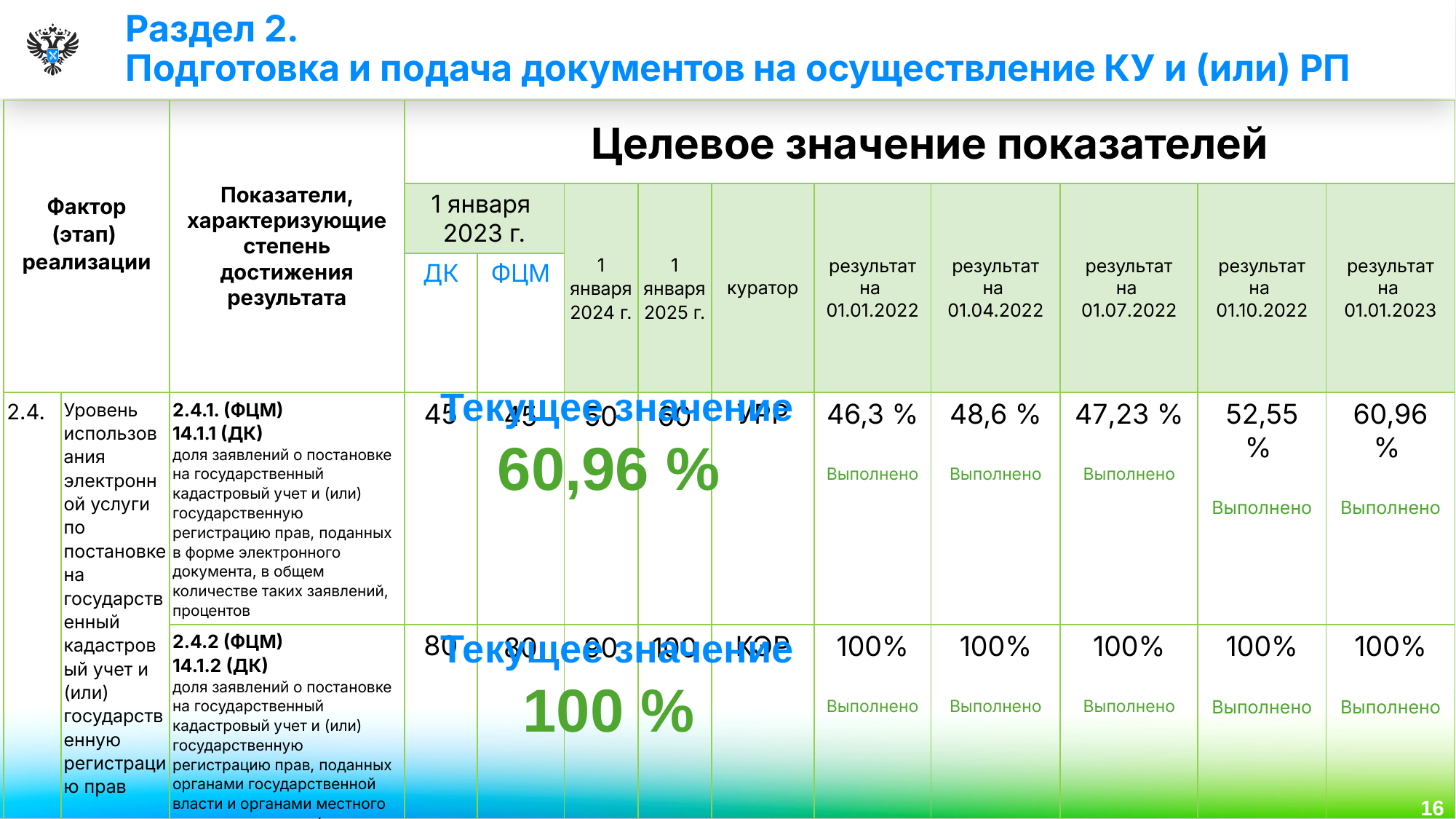

# Раздел 2. Подготовка и подача документов на осуществление КУ и (или) РП
| Фактор (этап) реализации |  | Показатели, характеризующие степень достижения результата | Целевое значение показателей |  |  |  |  |  |  |  |  |  |
| --- | --- | --- | --- | --- | --- | --- | --- | --- | --- | --- | --- | --- |
|  |  |  | 1 января 2023 г. |  | 1 января 2024 г. | 1 января 2025 г. | куратор | результат на 01.01.2022 | результат на 01.04.2022 | результат на 01.07.2022 | результат на 01.10.2022 | результат на 01.01.2023 |
|  |  |  | ДК | ФЦМ |  |  |  |  |  |  |  |  |
| 2.4. | Уровень использования электронной услуги по постановке на государственный кадастровый учет и (или) государственную регистрацию прав | 2.4.1. (ФЦМ) 14.1.1 (ДК) доля заявлений о постановке на государственный кадастровый учет и (или) государственную регистрацию прав, поданных в форме электронного документа, в общем количестве таких заявлений, процентов | 45 | 45 | 50 | 60 | УРР | 46,3 % Выполнено | 48,6 % Выполнено | 47,23 % Выполнено | 52,55 % Выполнено | 60,96 % Выполнено |
|  |  | 2.4.2 (ФЦМ) 14.1.2 (ДК) доля заявлений о постановке на государственный кадастровый учет и (или) государственную регистрацию прав, поданных органами государственной власти и органами местного самоуправления в форме электронного документа, в общем количестве таких заявлений, процентов | 80 | 80 | 90 | 100 | КЭР | 100% Выполнено | 100% Выполнено | 100% Выполнено | 100% Выполнено | 100% Выполнено |
Текущее значение
60,96 %
Текущее значение
100 %
16